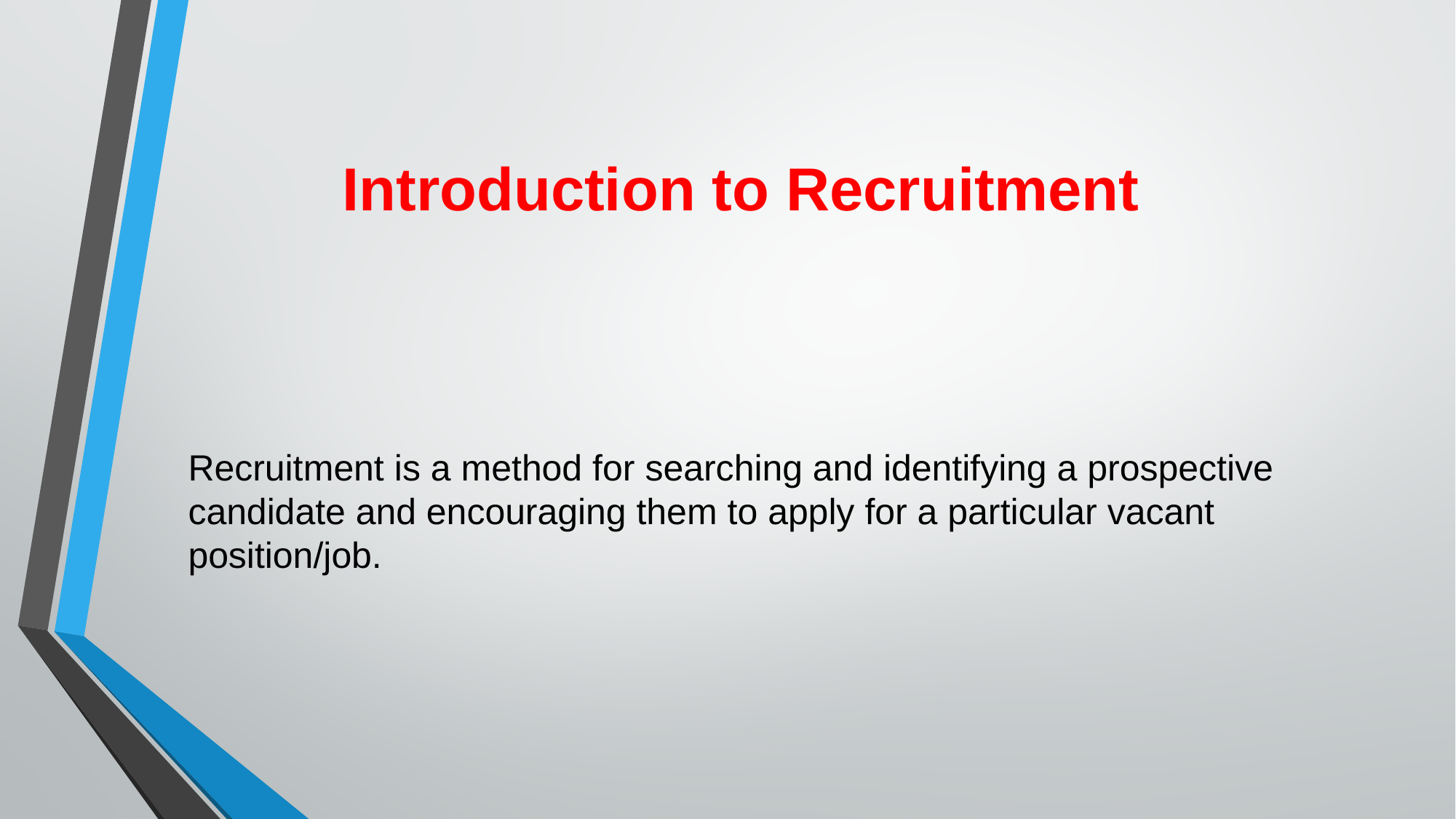

# Introduction to Recruitment

Recruitment is a method for searching and identifying a prospective candidate and encouraging them to apply for a particular vacant position/job.